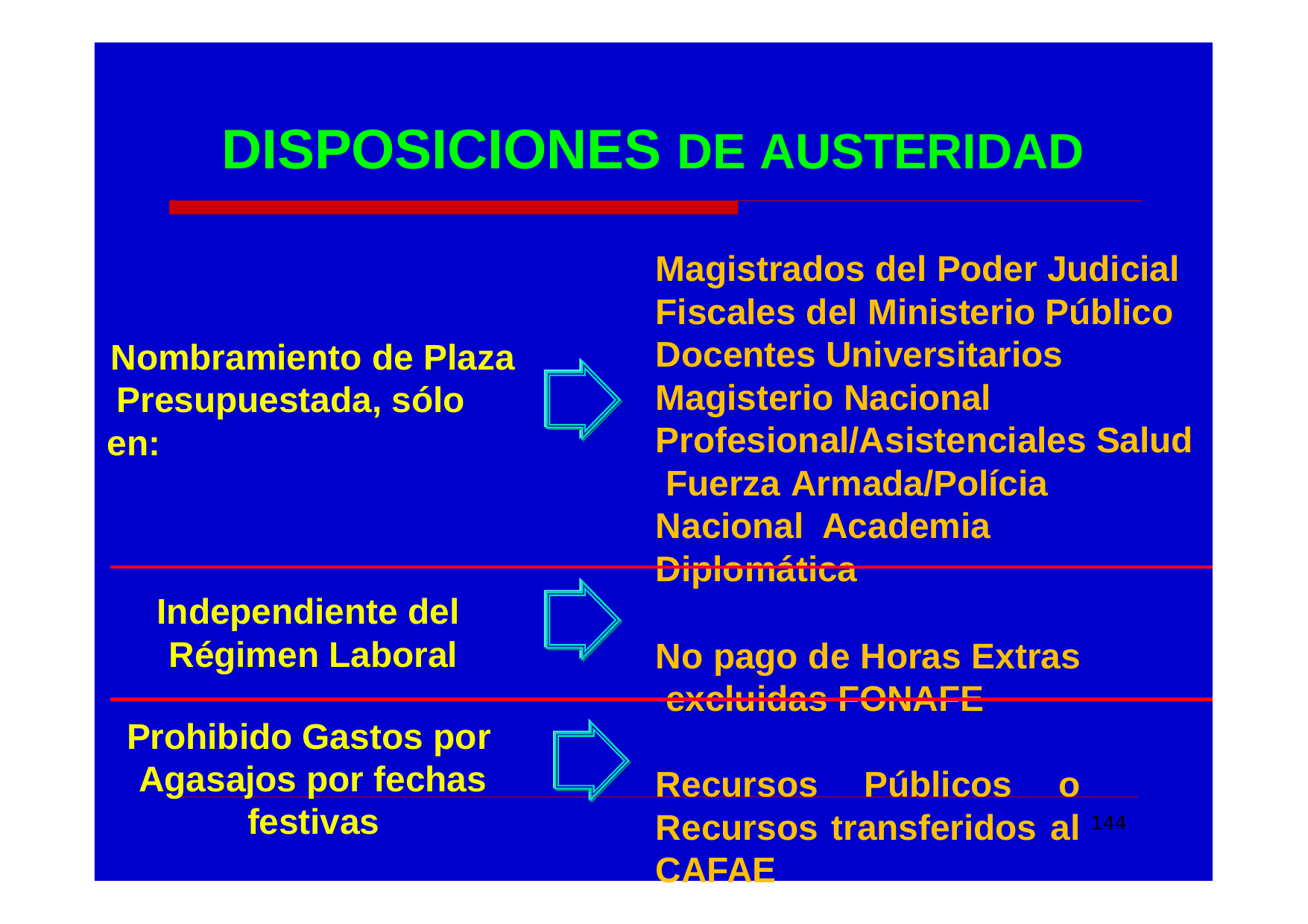

# DISPOSICIONES DE AUSTERIDAD

Magistrados del Poder Judicial  Fiscales del Ministerio Público  Docentes Universitarios  Magisterio Nacional  Profesional/Asistenciales Salud  Fuerza Armada/Polícia Nacional  Academia Diplomática

No pago de Horas Extras  excluidas FONAFE

Recursos Públicos o Recursos transferidos al CAFAE
Nombramiento de Plaza  Presupuestada, sólo en:

Independiente del  Régimen Laboral

Prohibido Gastos por  Agasajos por fechas  festivas

144